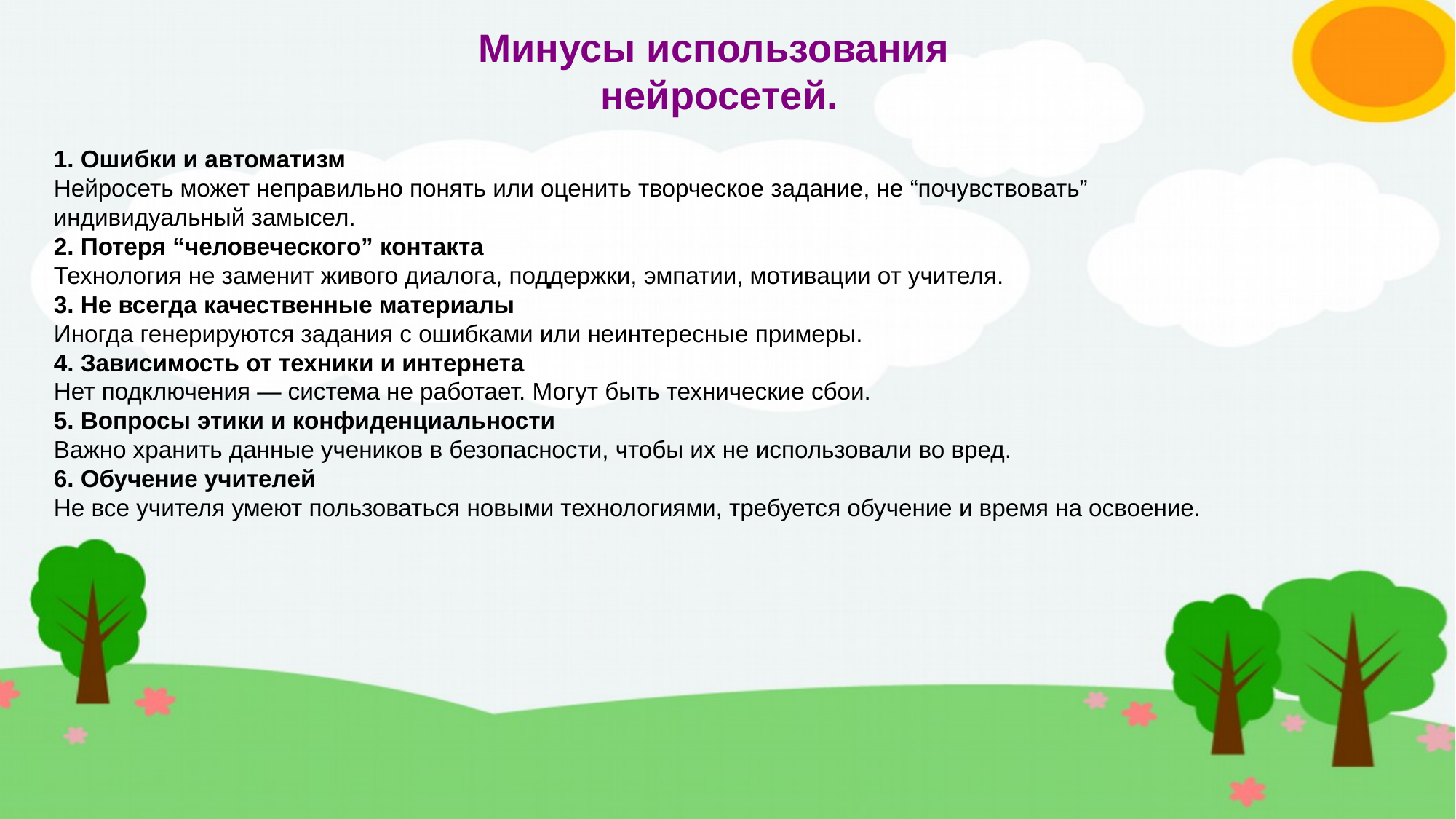

# Минусы использования нейросетей.

1. Ошибки и автоматизм
Нейросеть может неправильно понять или оценить творческое задание, не “почувствовать”
индивидуальный замысел.
2. Потеря “человеческого” контакта
Технология не заменит живого диалога, поддержки, эмпатии, мотивации от учителя.
3. Не всегда качественные материалы
Иногда генерируются задания с ошибками или неинтересные примеры.
4. Зависимость от техники и интернета
Нет подключения — система не работает. Могут быть технические сбои.
5. Вопросы этики и конфиденциальности
Важно хранить данные учеников в безопасности, чтобы их не использовали во вред.
6. Обучение учителей
Не все учителя умеют пользоваться новыми технологиями, требуется обучение и время на освоение.